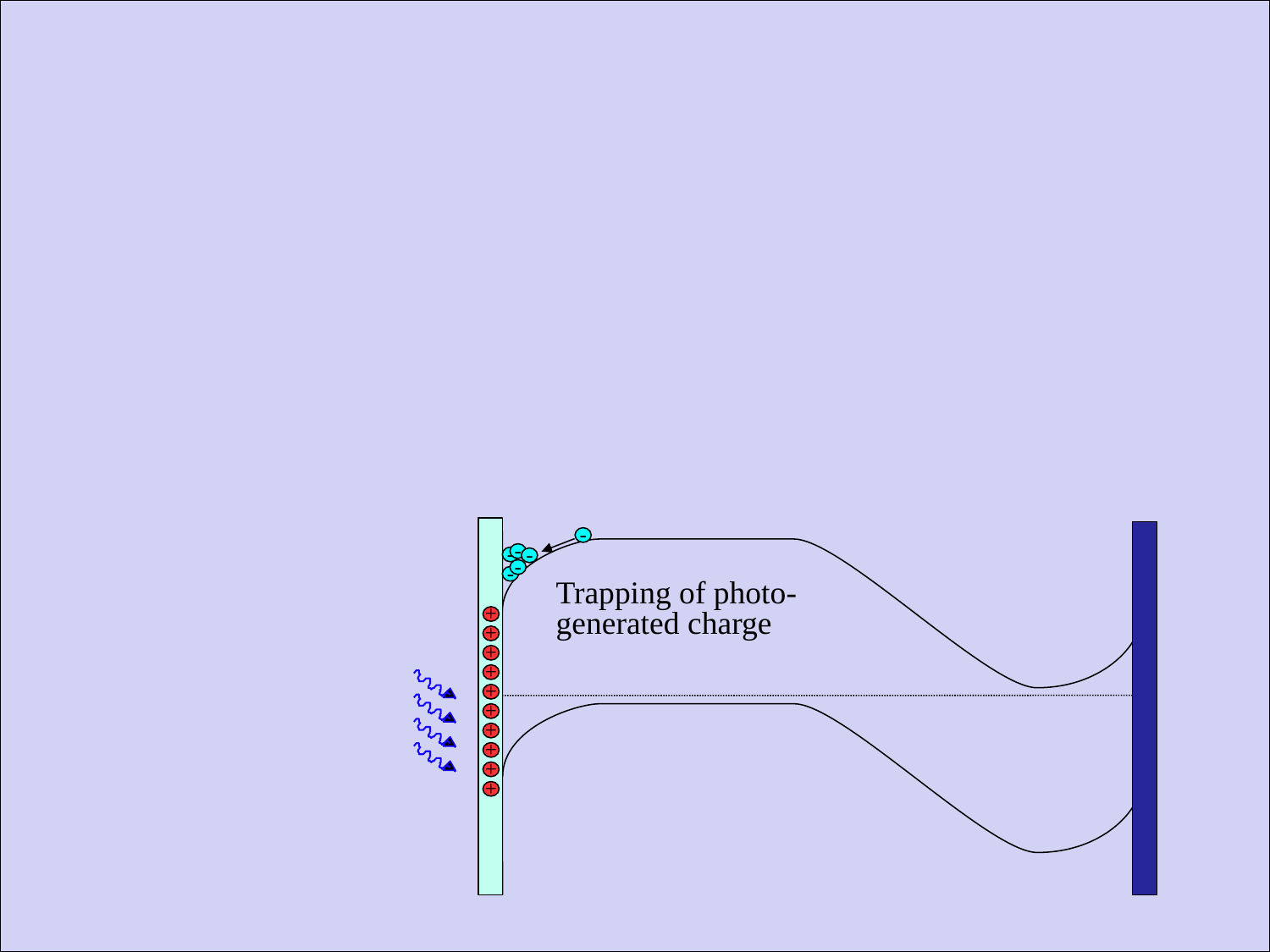

-

-
-
-
-
-

Trapping of photo-generated charge
+
+
+
+
+

+

+

+
+
+
+